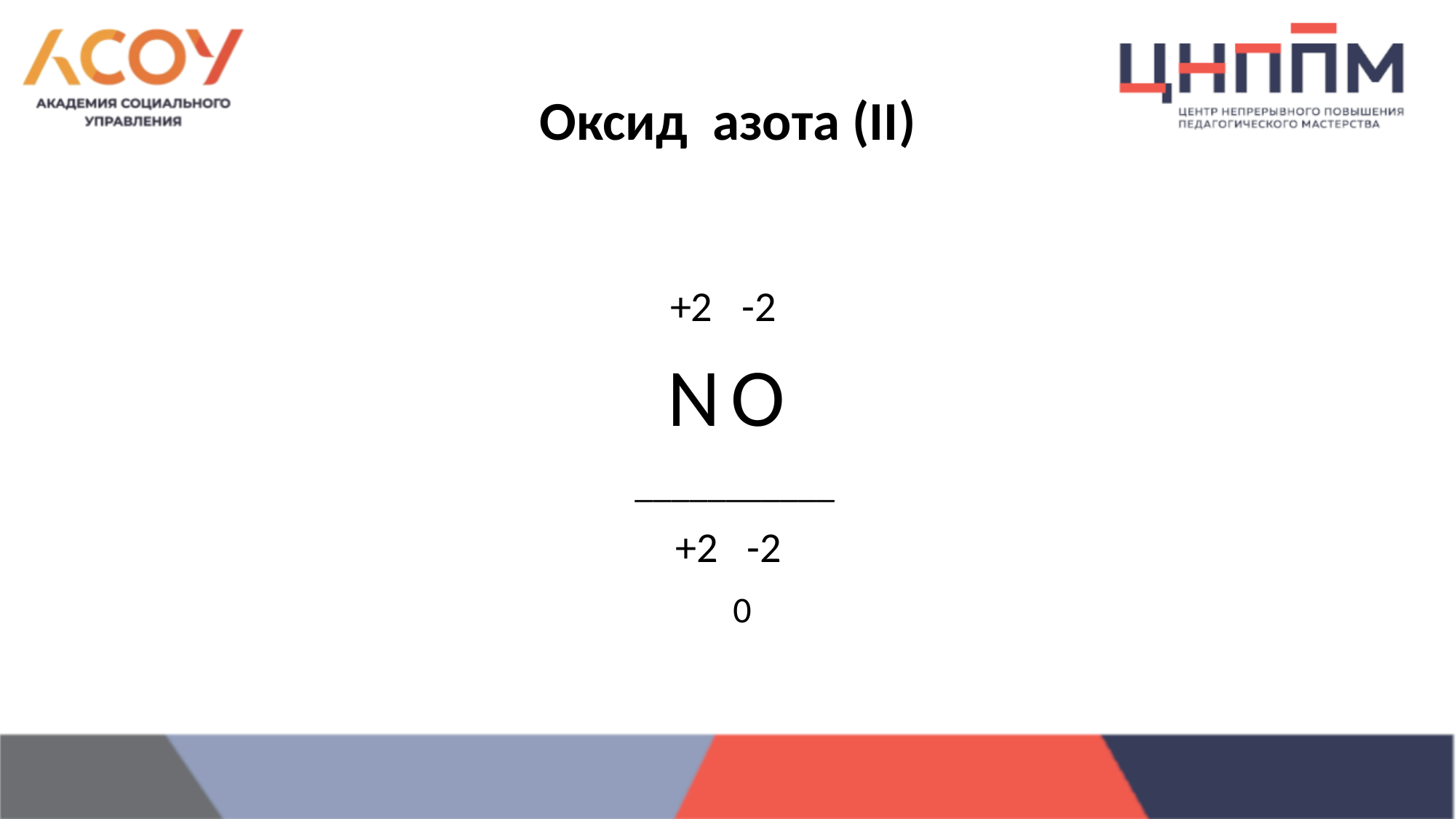

# Оксид  азота (II)

                                                          +2   -2
                              N O
                                                                ___________
                                                                     +2   -2
                                                                            0